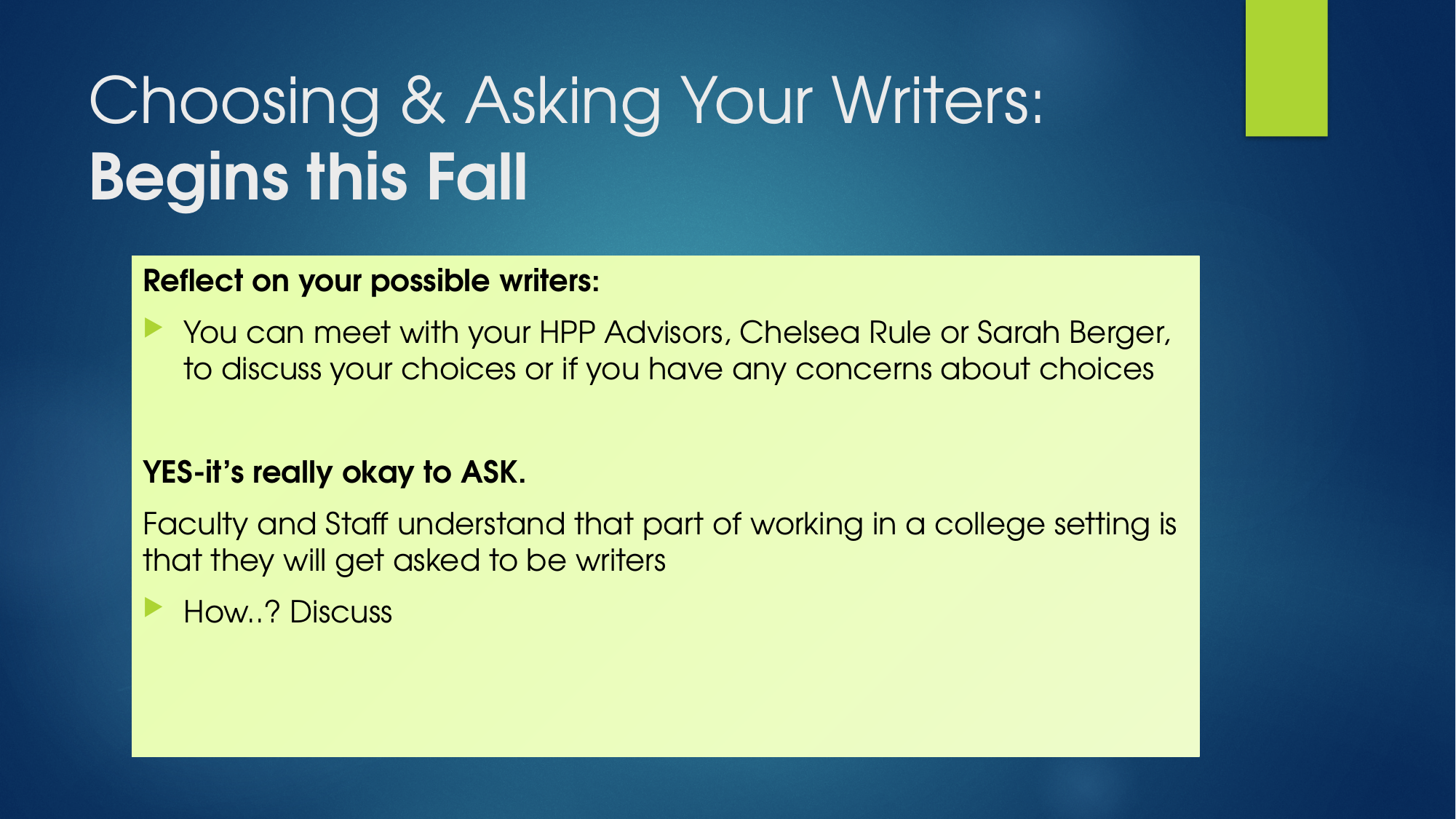

# Choosing & Asking Your Writers: Begins this Fall
Reflect on your possible writers:
You can meet with your HPP Advisors, Chelsea Rule or Sarah Berger, to discuss your choices or if you have any concerns about choices

YES-it’s really okay to ASK.
Faculty and Staff understand that part of working in a college setting is that they will get asked to be writers
How..? Discuss